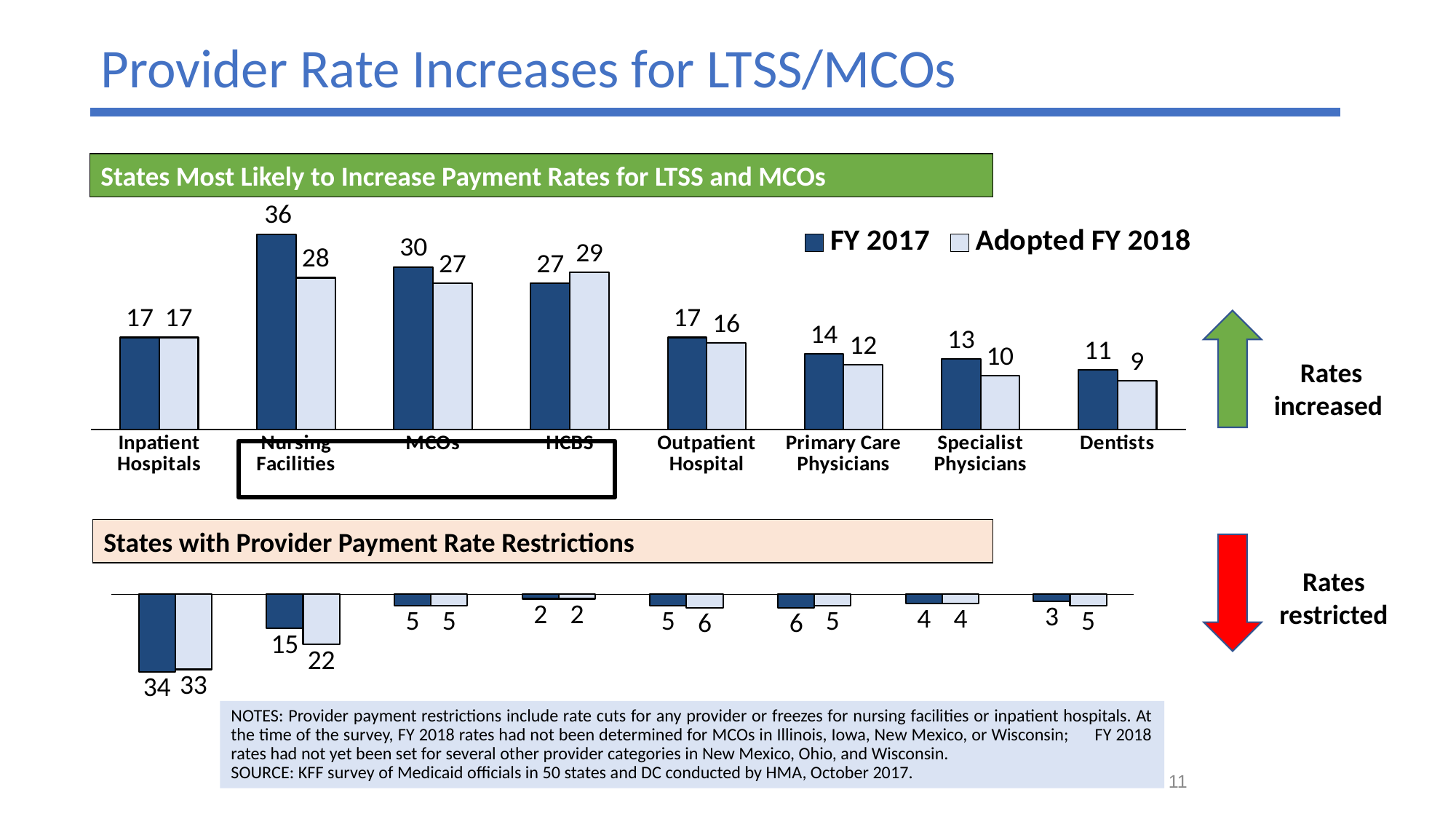

# Provider Rate Increases for LTSS/MCOs
States Most Likely to Increase Payment Rates for LTSS and MCOs

### Chart

| Category | FY 2017 | Adopted FY 2018 |
|---|---|---|
| Inpatient Hospitals | 17.0 | 17.0 |
| Nursing Facilities | 36.0 | 28.0 |
| MCOs | 30.0 | 27.0 |
| HCBS | 27.0 | 29.0 |
| Outpatient Hospital | 17.0 | 16.0 |
| Primary Care Physicians | 14.0 | 12.0 |
| Specialist Physicians | 13.0 | 10.0 |
| Dentists | 11.0 | 9.0 |
Rates increased

States with Provider Payment Rate Restrictions

Rates restricted

### Chart

| Category | Imp 2017 | Adopted 2018 |
|---|---|---|
| Inpatient Hospitals | -34.0 | -33.0 |
| Nursing Homes | -15.0 | -22.0 |
| MCOs | -5.0 | -5.0 |
| HCBS | -2.0 | -2.0 |
| Outpatient Hospitals | -5.0 | -6.0 |
| PCPs | -6.0 | -5.0 |
| Specialty Physicians | -4.0 | -4.0 |
| Dentists | -3.0 | -5.0 |
NOTES: Provider payment restrictions include rate cuts for any provider or freezes for nursing facilities or inpatient hospitals. At the time of the survey, FY 2018 rates had not been determined for MCOs in Illinois, Iowa, New Mexico, or Wisconsin;      FY 2018 rates had not yet been set for several other provider categories in New Mexico, Ohio, and Wisconsin.
SOURCE: KFF survey of Medicaid officials in 50 states and DC conducted by HMA, October 2017.
11